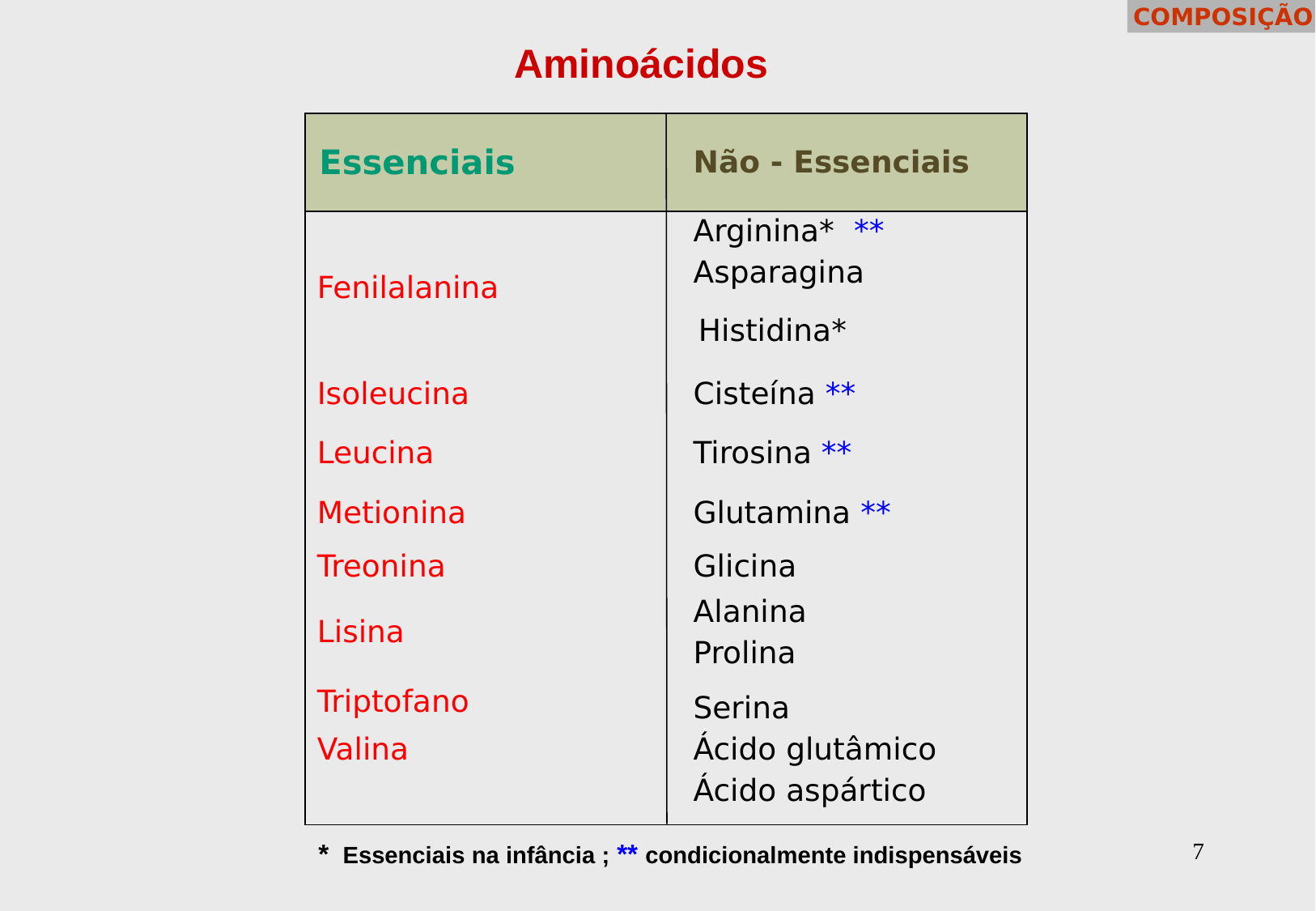

COMPOSIÇÃO
Aminoácidos
| Essenciais | Não - Essenciais |
| --- | --- |
| Fenilalanina | Arginina\* \*\* Asparagina |
| Isoleucina | Cisteína \*\* |
| Leucina | Tirosina \*\* |
| Metionina | Glutamina \*\* |
| Treonina | Glicina |
| Lisina | Alanina Prolina |
| Triptofano Valina | Serina Ácido glutâmico Ácido aspártico |

Histidina*
7
*  Essenciais na infância ; ** condicionalmente indispensáveis